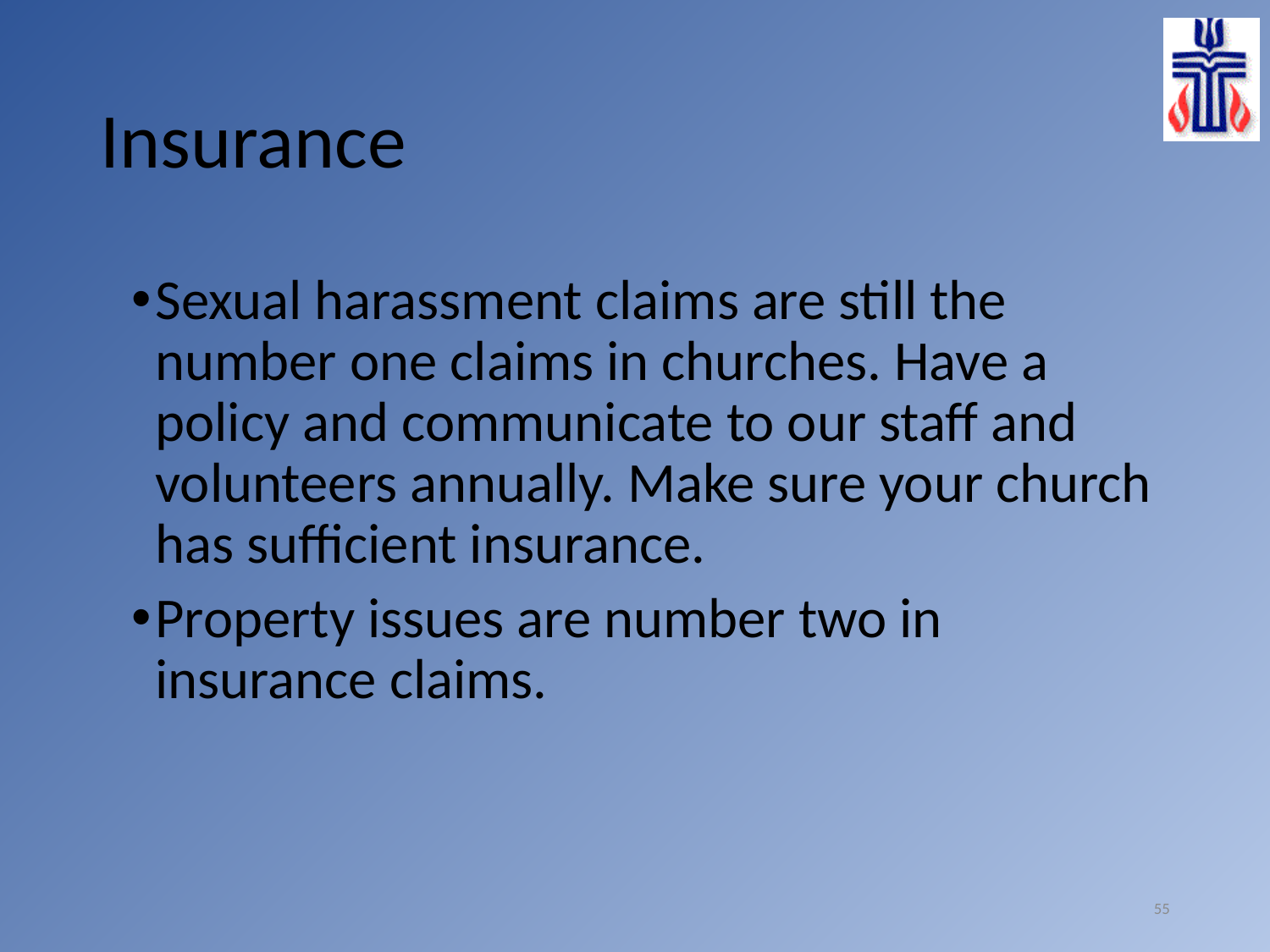

# Insurance
Sexual harassment claims are still the number one claims in churches. Have a policy and communicate to our staff and volunteers annually. Make sure your church has sufficient insurance.
Property issues are number two in insurance claims.

55